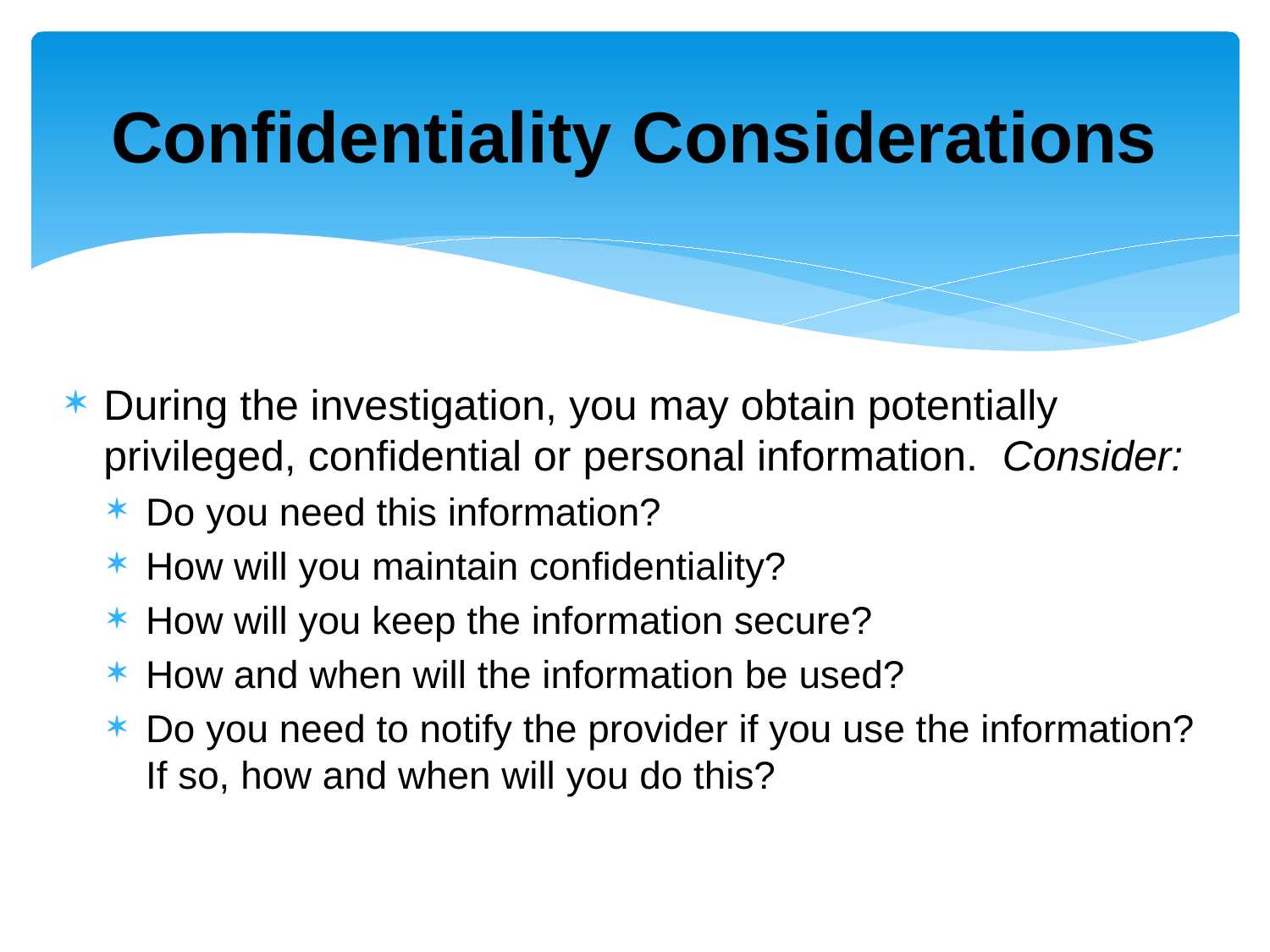

# Confidentiality Considerations
During the investigation, you may obtain potentially privileged, confidential or personal information.  Consider:
Do you need this information?
How will you maintain confidentiality?
How will you keep the information secure?
How and when will the information be used?
Do you need to notify the provider if you use the information? If so, how and when will you do this?